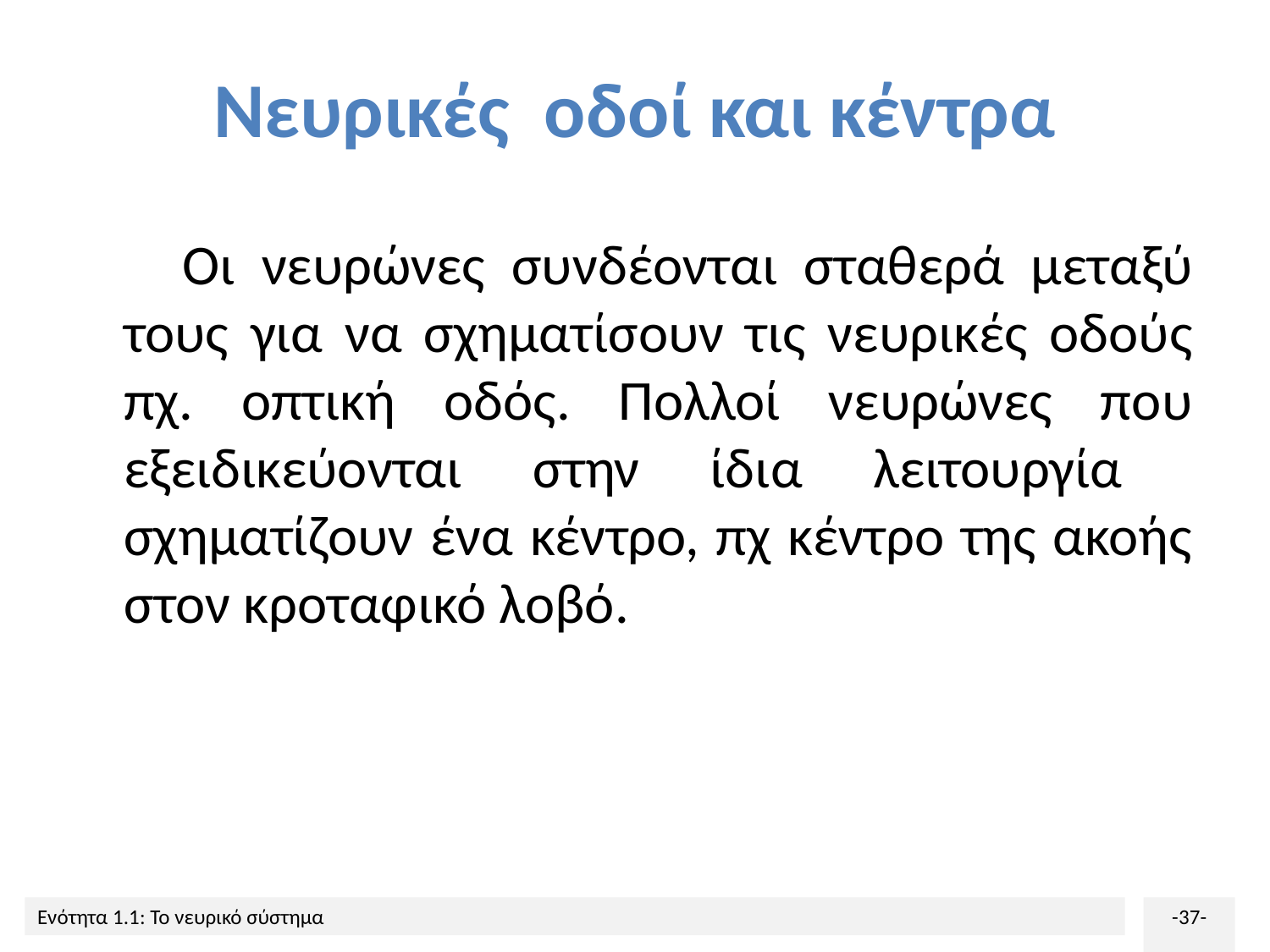

# Νευρικές  οδοί και κέντρα
    Οι νευρώνες συνδέονται σταθερά μεταξύ τους για να σχηματίσουν τις νευρικές οδούς πχ. οπτική οδός. Πολλοί νευρώνες που εξειδικεύονται στην ίδια λειτουργία  σχηματίζουν ένα κέντρο, πχ κέντρο της ακοής στον κροταφικό λοβό.